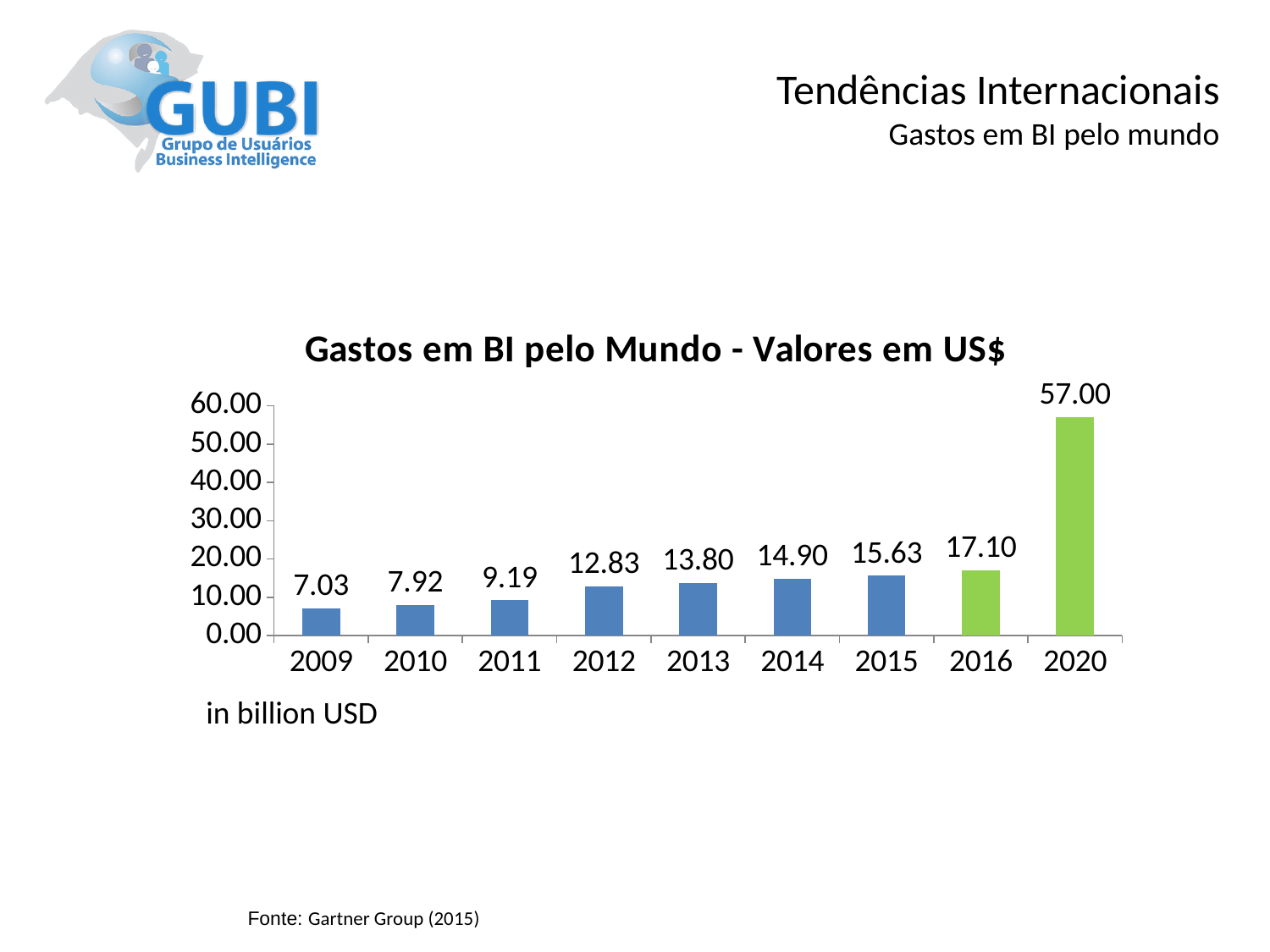

Tendências Internacionais
Gastos em BI pelo mundo

### Chart: Gastos em BI pelo Mundo - Valores em US$

| Category | Valor |
|---|---|
| 2009 | 7.03 |
| 2010 | 7.92 |
| 2011 | 9.187200000000002 |
| 2012 | 12.834 |
| 2013 | 13.8 |
| 2014 | 14.9 |
| 2015 | 15.633333333333335 |
| 2016 | 17.1 |
| 2020 | 57.0 |
 in billion USD
Fonte: Gartner Group (2015)